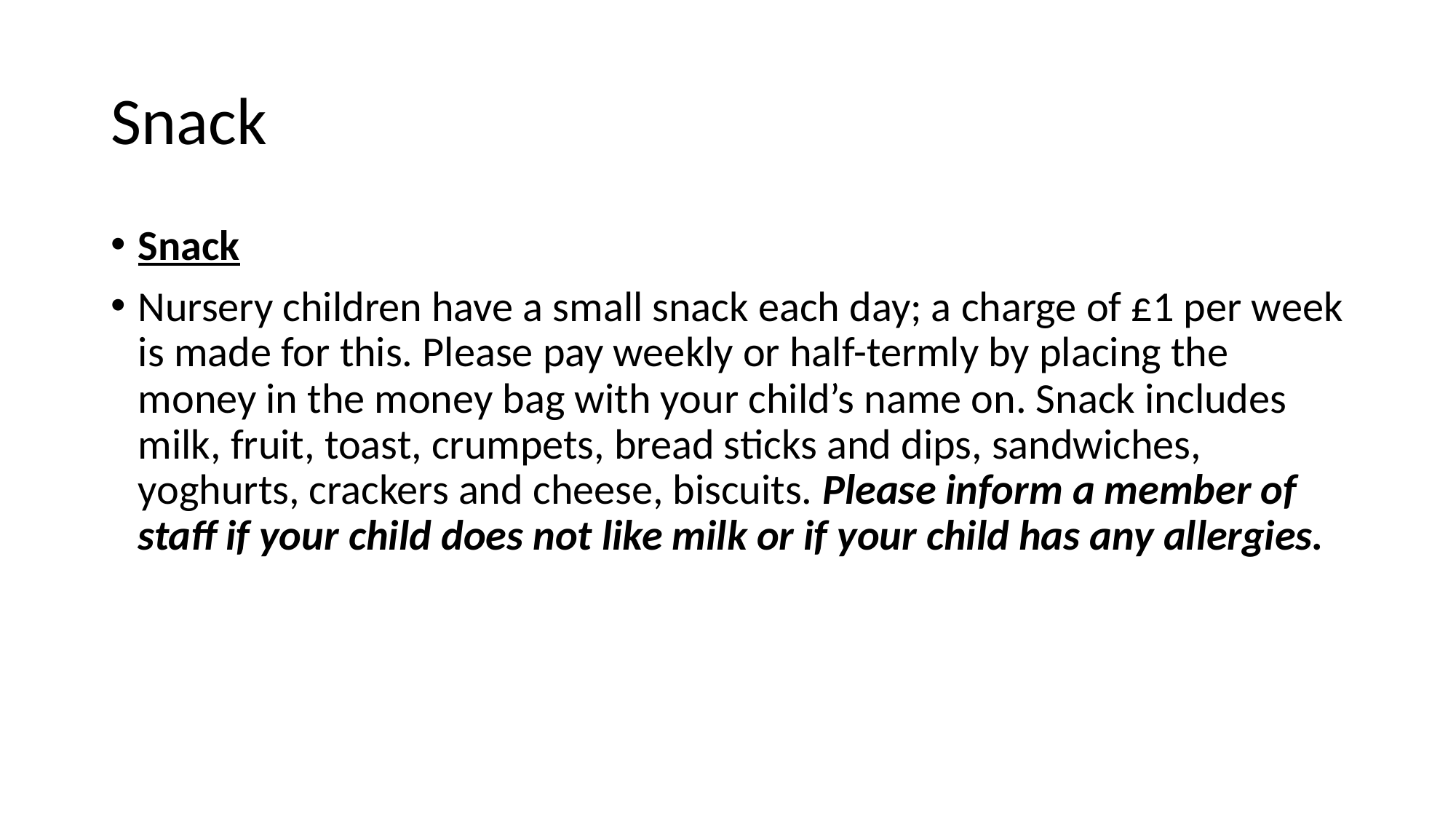

# Snack
Snack
Nursery children have a small snack each day; a charge of £1 per week is made for this. Please pay weekly or half-termly by placing the money in the money bag with your child’s name on. Snack includes milk, fruit, toast, crumpets, bread sticks and dips, sandwiches, yoghurts, crackers and cheese, biscuits. Please inform a member of staff if your child does not like milk or if your child has any allergies.